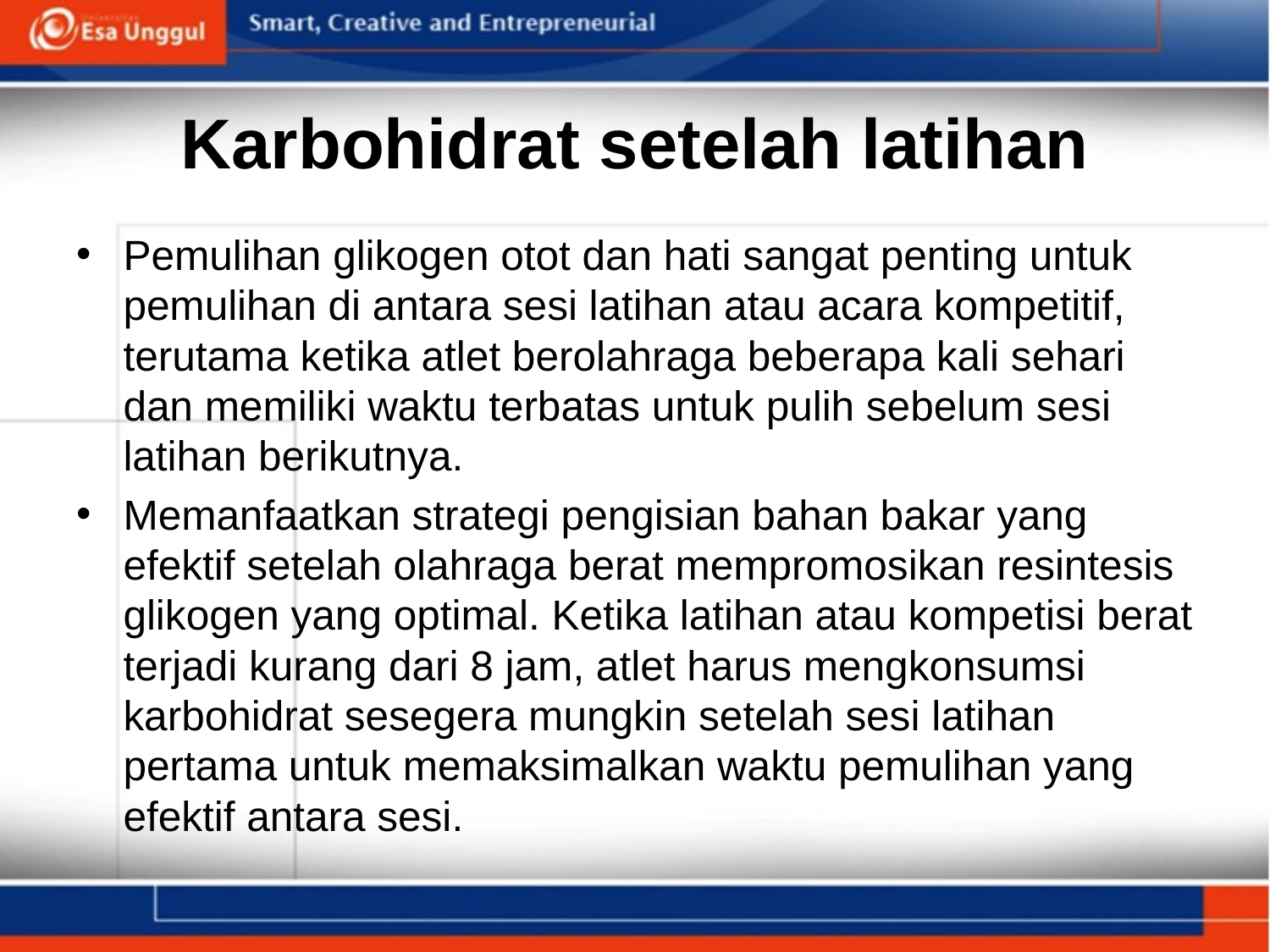

# Karbohidrat setelah latihan
Pemulihan glikogen otot dan hati sangat penting untuk pemulihan di antara sesi latihan atau acara kompetitif, terutama ketika atlet berolahraga beberapa kali sehari dan memiliki waktu terbatas untuk pulih sebelum sesi latihan berikutnya.
Memanfaatkan strategi pengisian bahan bakar yang efektif setelah olahraga berat mempromosikan resintesis glikogen yang optimal. Ketika latihan atau kompetisi berat terjadi kurang dari 8 jam, atlet harus mengkonsumsi karbohidrat sesegera mungkin setelah sesi latihan pertama untuk memaksimalkan waktu pemulihan yang efektif antara sesi.